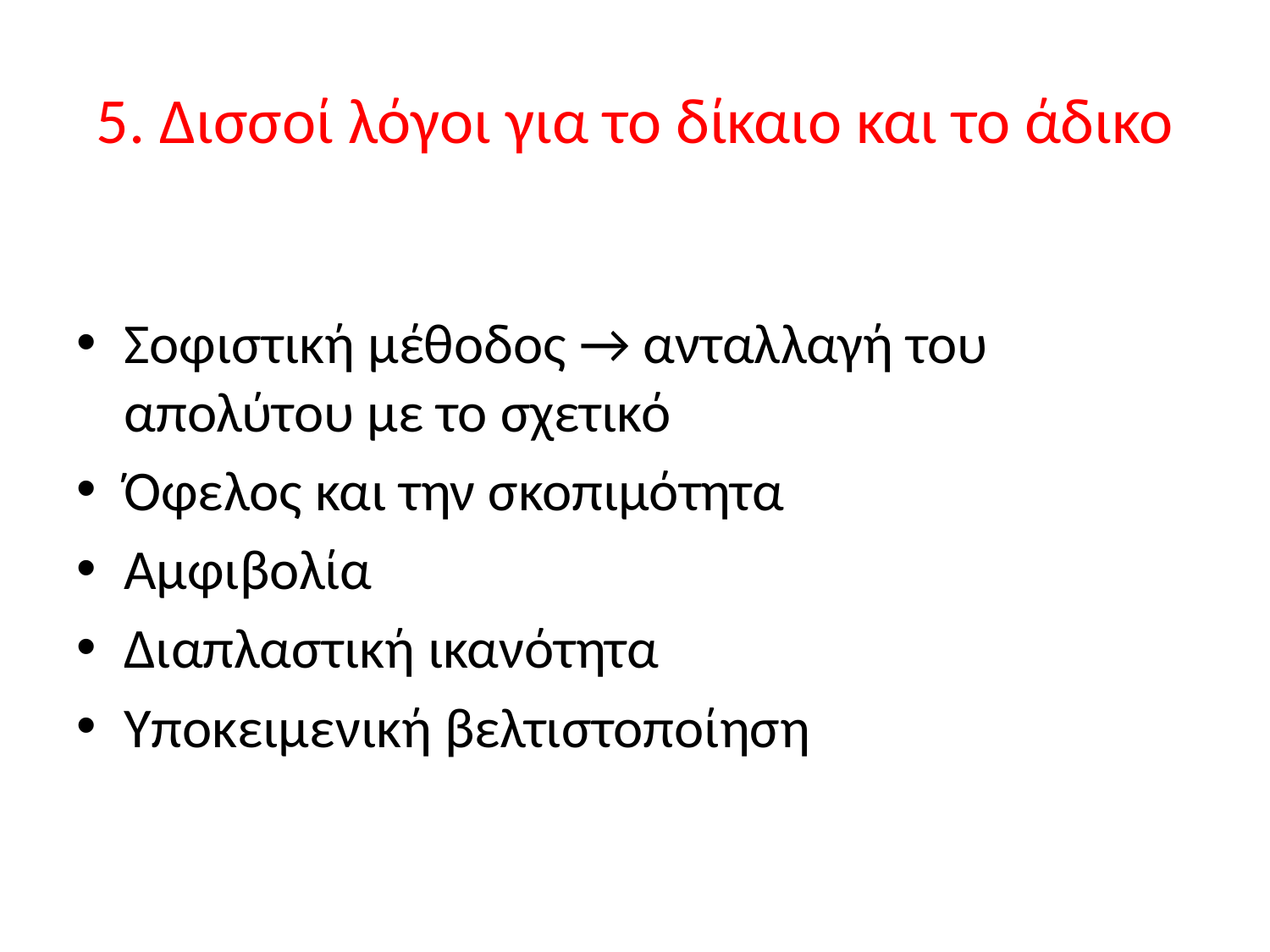

# 5. Δισσοί λόγοι για το δίκαιο και το άδικο

Σοφιστική μέθοδος → ανταλλαγή του απολύτου με το σχετικό
Όφελος και την σκοπιμότητα
Αμφιβολία
Διαπλαστική ικανότητα
Υποκειμενική βελτιστοποίηση